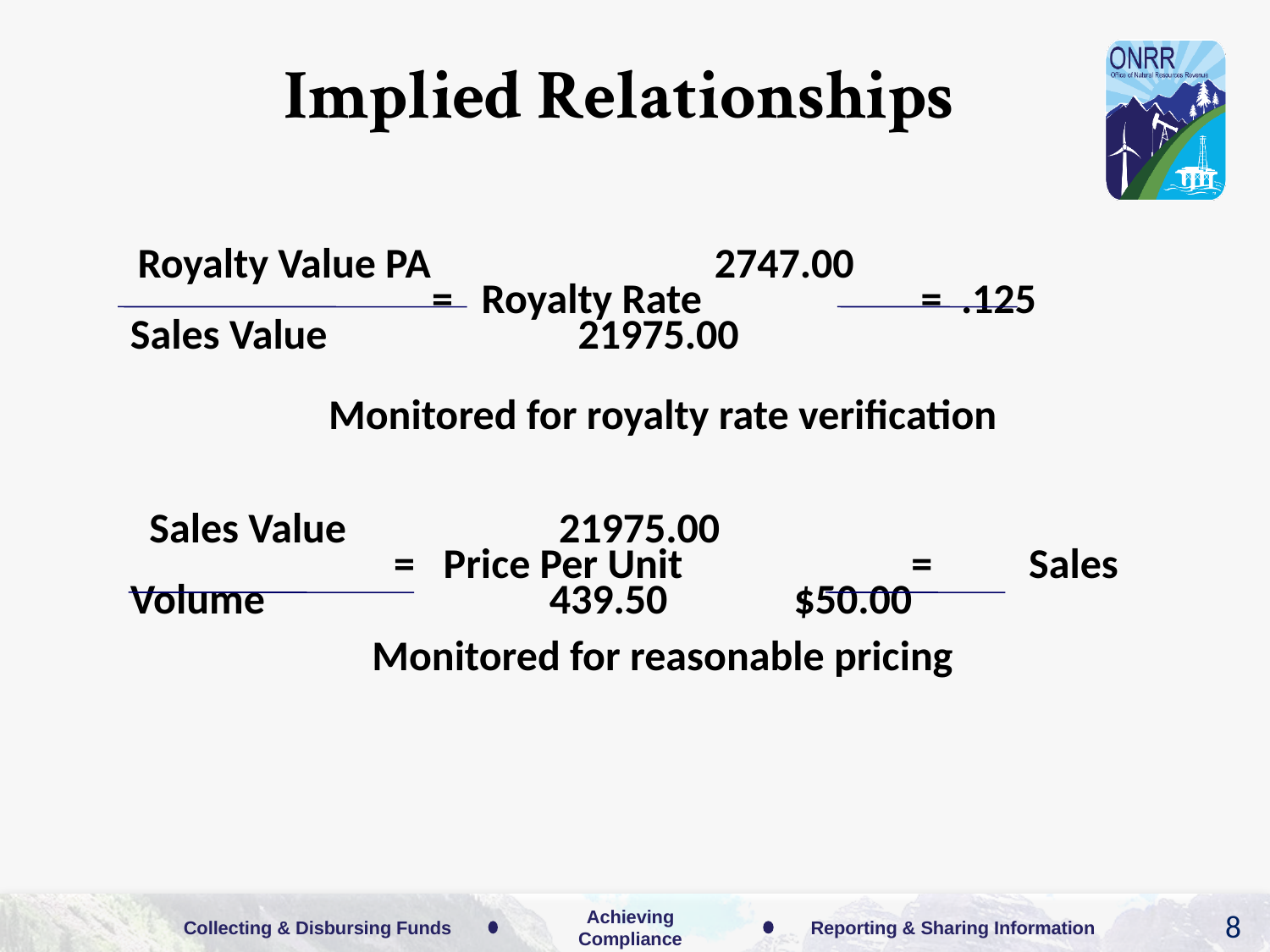

Implied Relationships
 Royalty Value PA		        2747.00
		     =   Royalty Rate     		   =  .125    	Sales Value		       21975.00

Monitored for royalty rate verification

  Sales Value		     21975.00
		 =   Price Per Unit   		  =  	 Sales Volume 		    439.50	   $50.00
Monitored for reasonable pricing

8